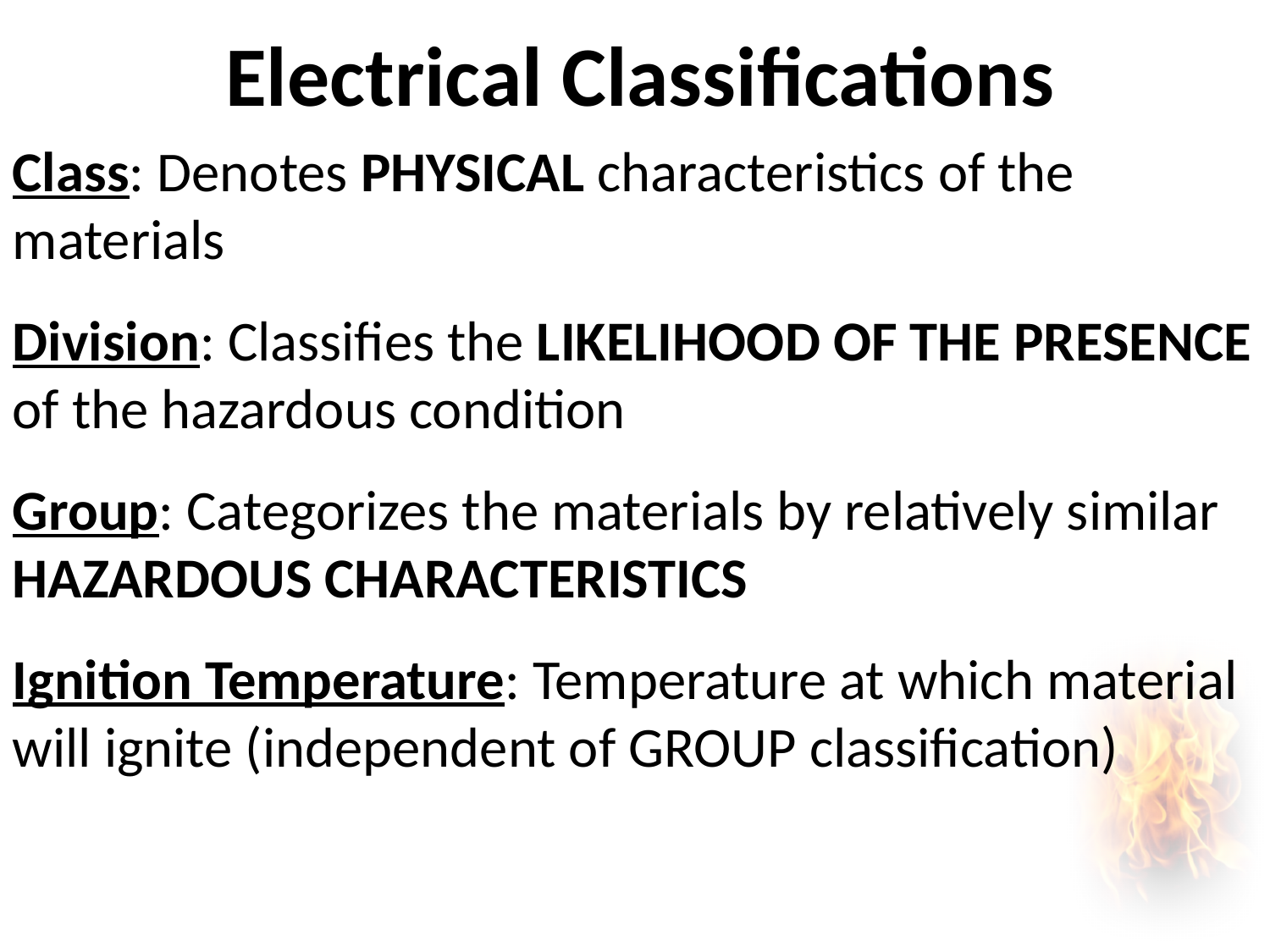

1910.119(d)
68.65
# Electrical Classifications
Class: Denotes PHYSICAL characteristics of the materials

Division: Classifies the LIKELIHOOD OF THE PRESENCE of the hazardous condition

Group: Categorizes the materials by relatively similar HAZARDOUS CHARACTERISTICS

Ignition Temperature: Temperature at which material will ignite (independent of GROUP classification)